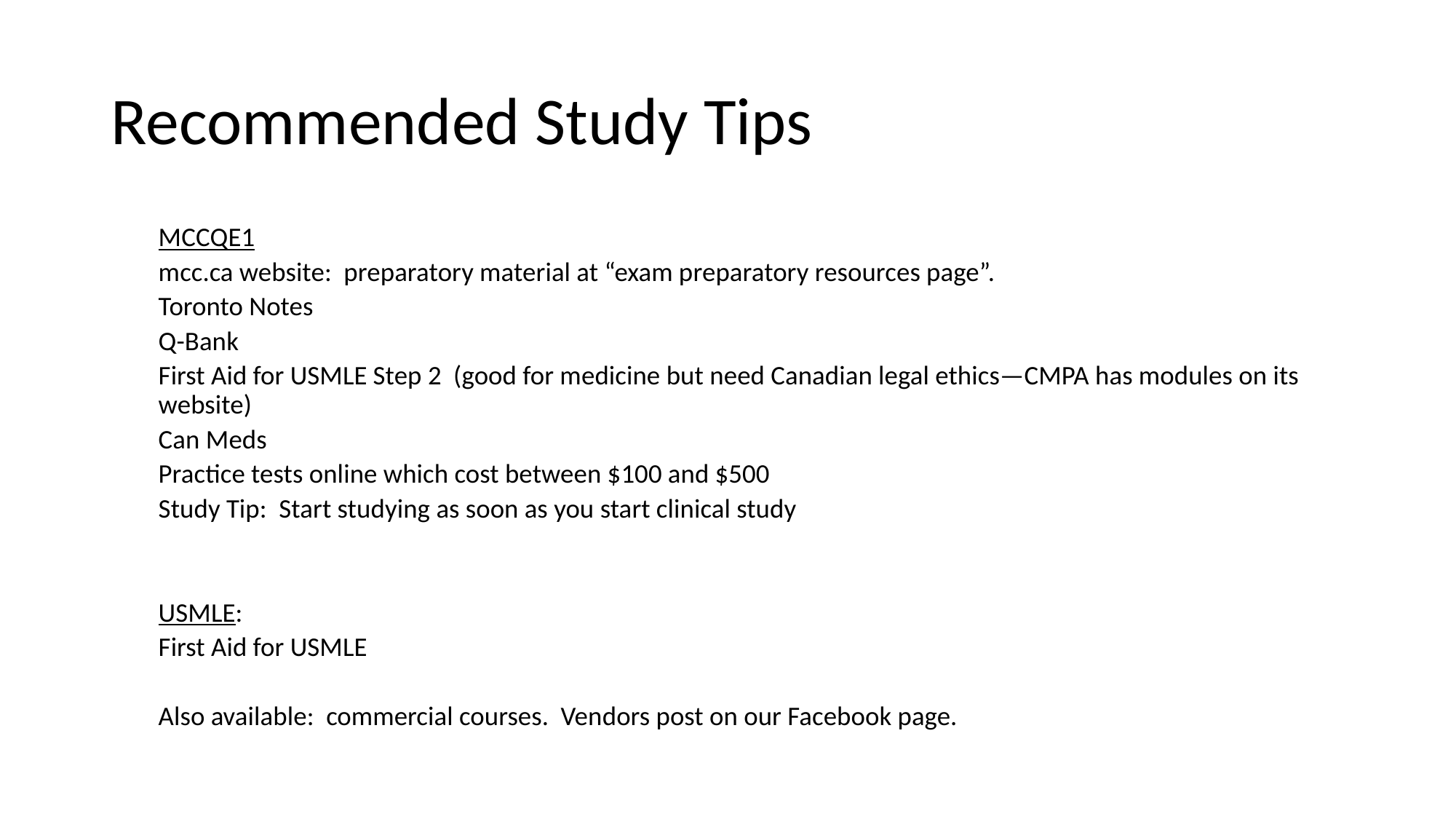

# Recommended Study Tips
MCCQE1
mcc.ca website:  preparatory material at “exam preparatory resources page”.
Toronto Notes
Q-Bank
First Aid for USMLE Step 2  (good for medicine but need Canadian legal ethics—CMPA has modules on its website)
Can Meds
Practice tests online which cost between $100 and $500
Study Tip:  Start studying as soon as you start clinical study

USMLE:
First Aid for USMLE

Also available:  commercial courses.  Vendors post on our Facebook page.